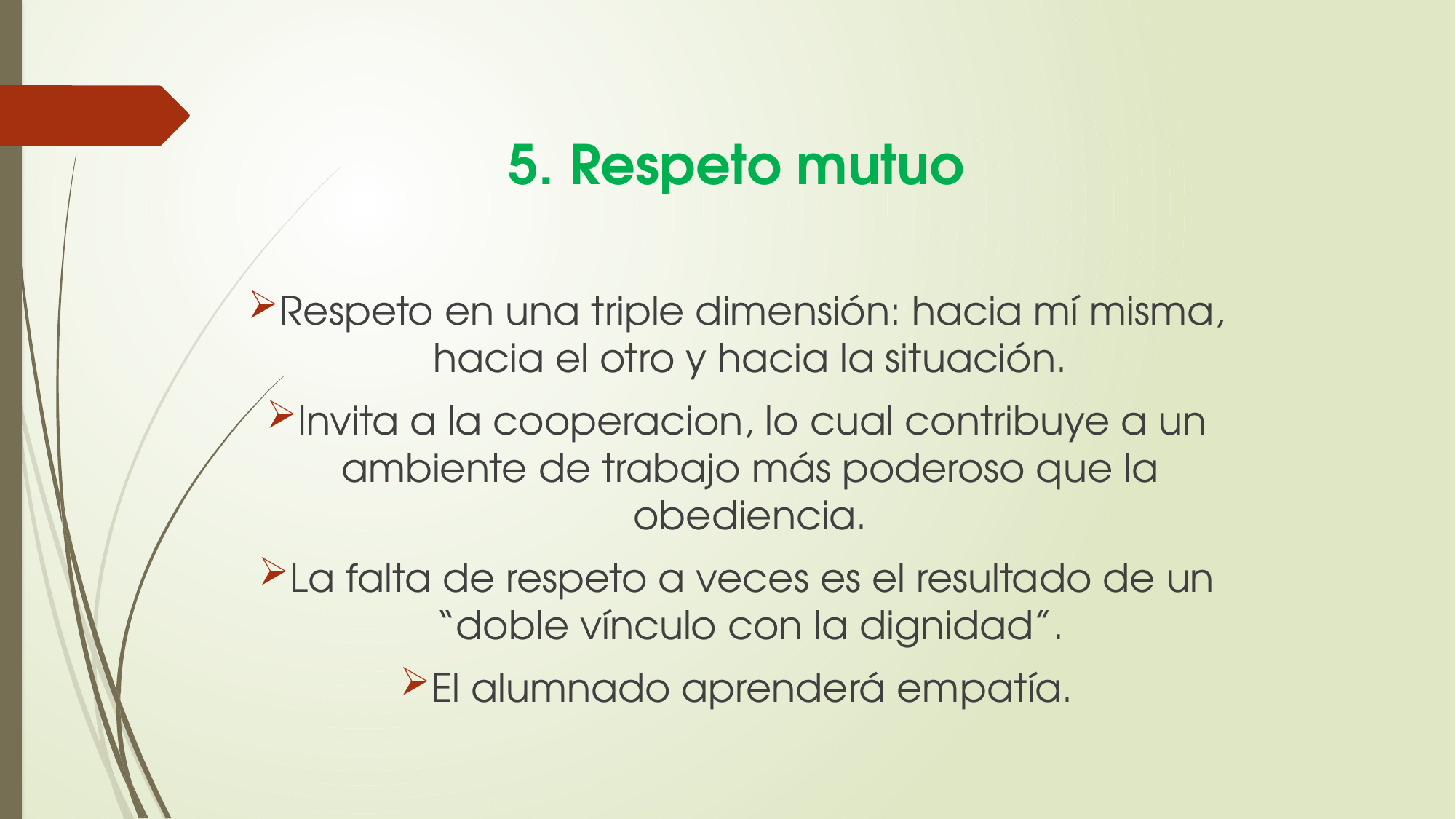

5. Respeto mutuo

Respeto en una triple dimensión: hacia mí misma, hacia el otro y hacia la situación.
Invita a la cooperacion, lo cual contribuye a un ambiente de trabajo más poderoso que la obediencia.
La falta de respeto a veces es el resultado de un “doble vínculo con la dignidad”.
El alumnado aprenderá empatía.